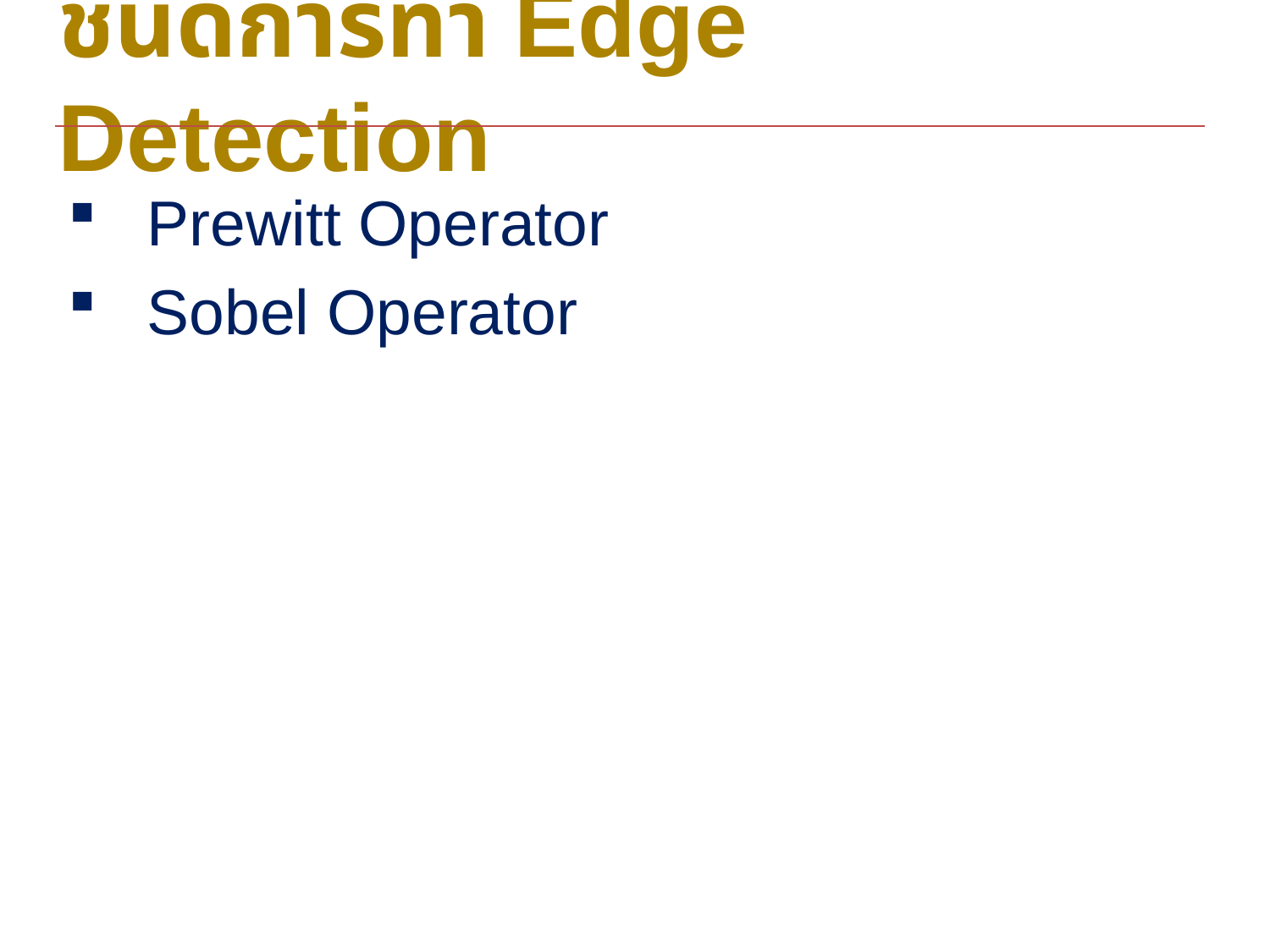

# ชนิดการทำ Edge Detection
Prewitt Operator
Sobel Operator